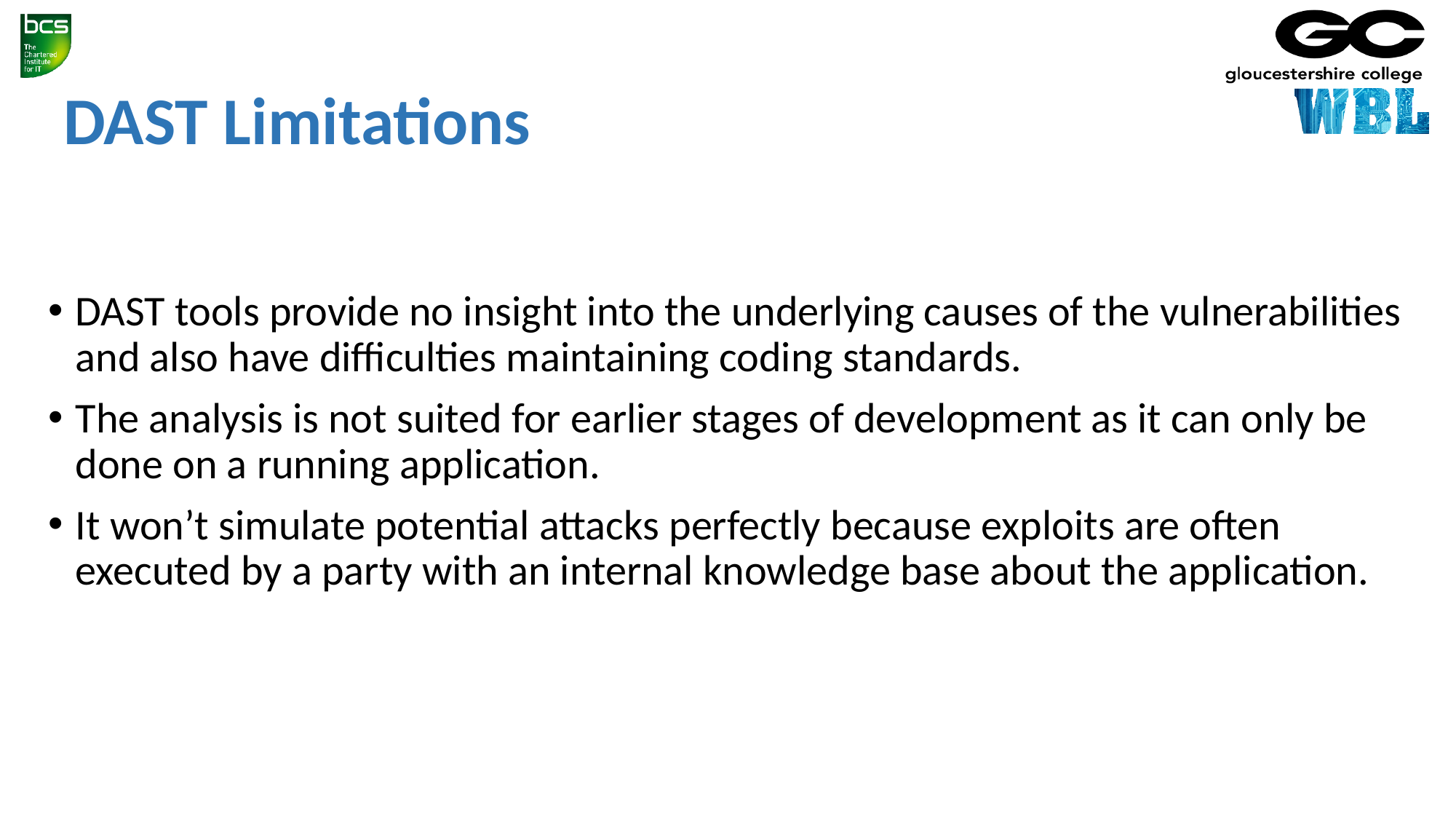

# DAST Limitations

DAST tools provide no insight into the underlying causes of the vulnerabilities and also have difficulties maintaining coding standards.
The analysis is not suited for earlier stages of development as it can only be done on a running application.
It won’t simulate potential attacks perfectly because exploits are often executed by a party with an internal knowledge base about the application.